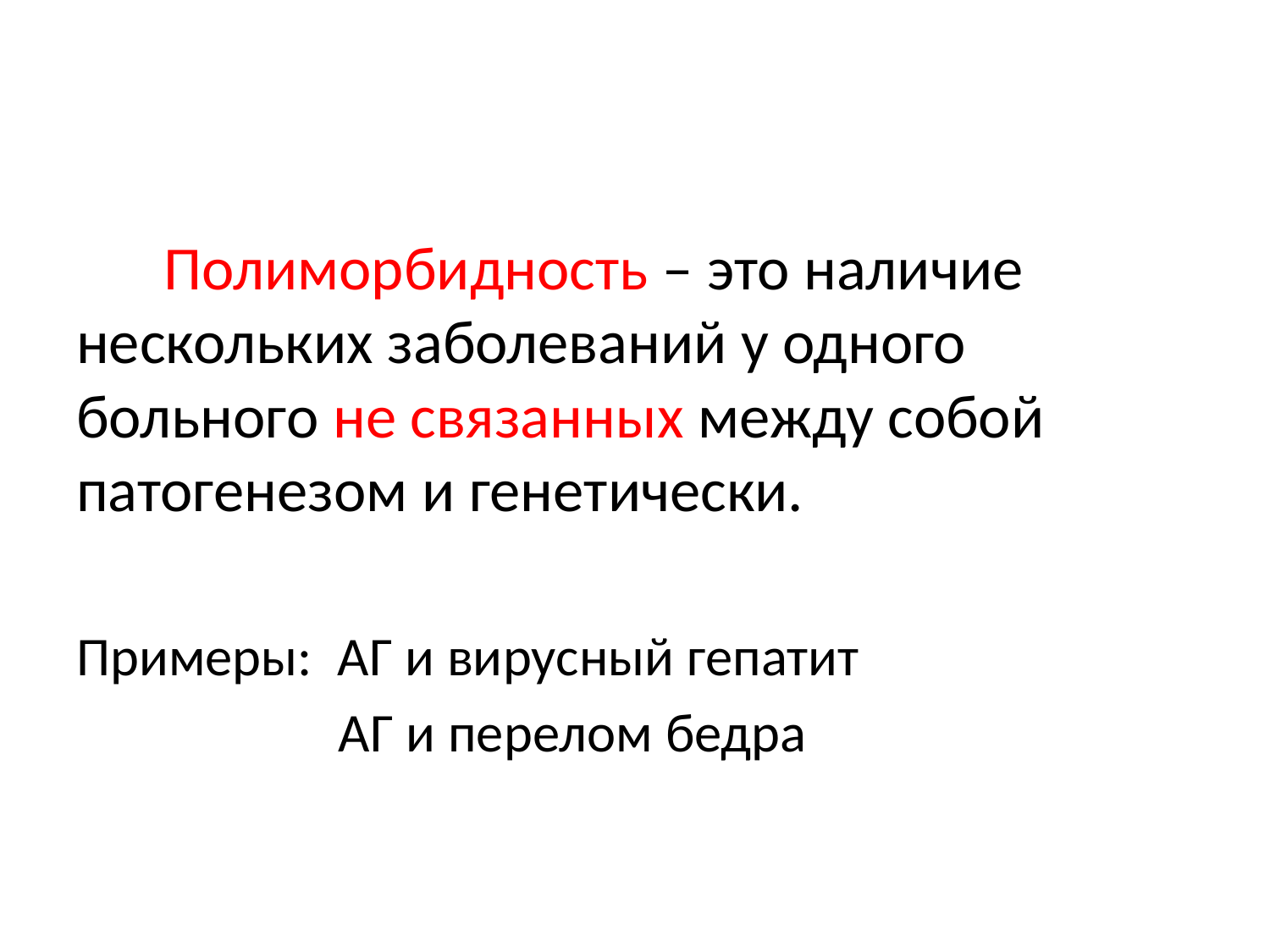

#
       Полиморбидность – это наличие нескольких заболеваний у одного больного не связанных между собой патогенезом и генетически.

Примеры:  АГ и вирусный гепатит
                     АГ и перелом бедра